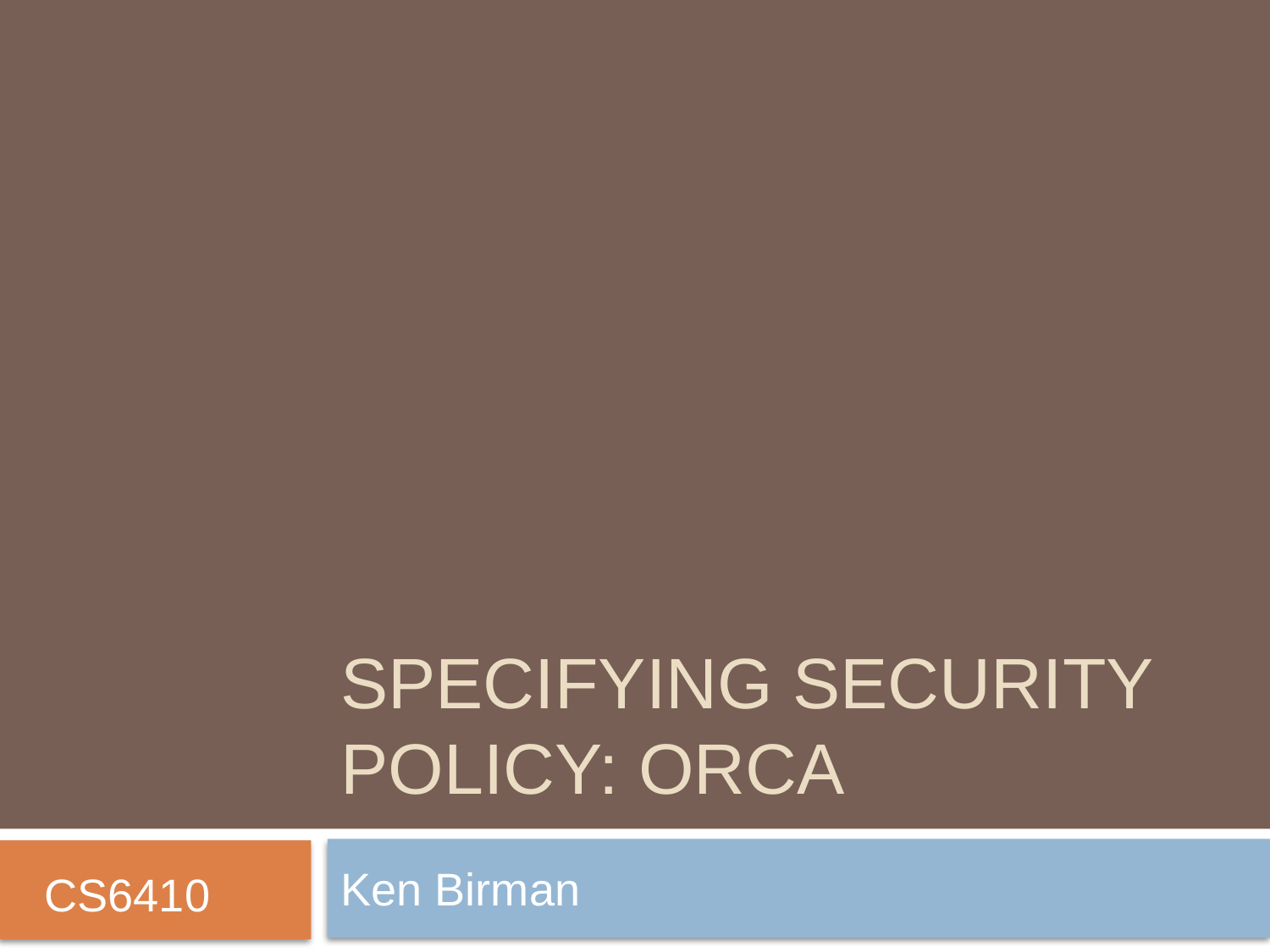

# Specifying Security Policy: ORCA
Ken Birman
CS6410